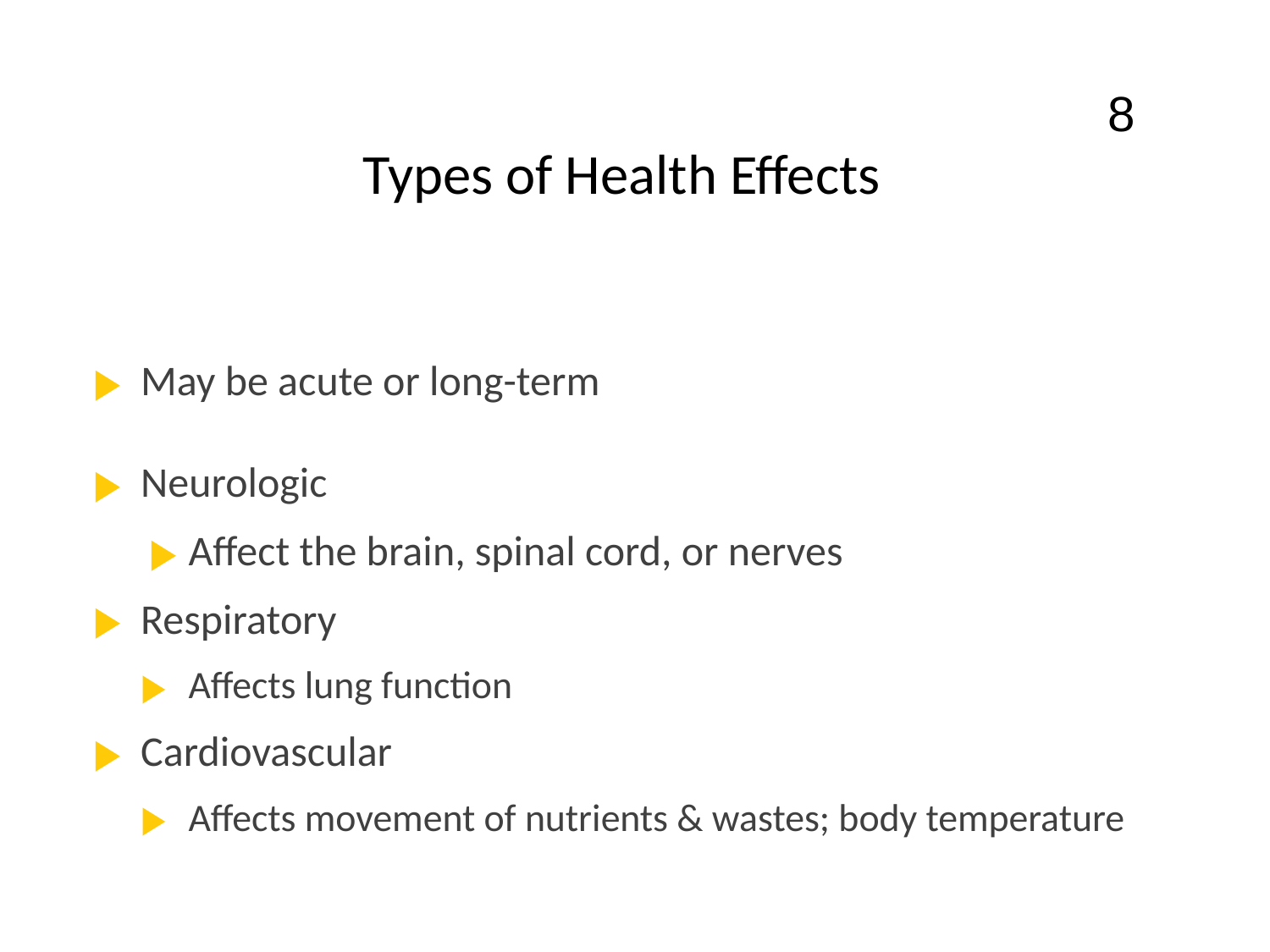

8
# Types of Health Effects
May be acute or long-term

Neurologic
Affect the brain, spinal cord, or nerves
Respiratory
Affects lung function
Cardiovascular
Affects movement of nutrients & wastes; body temperature